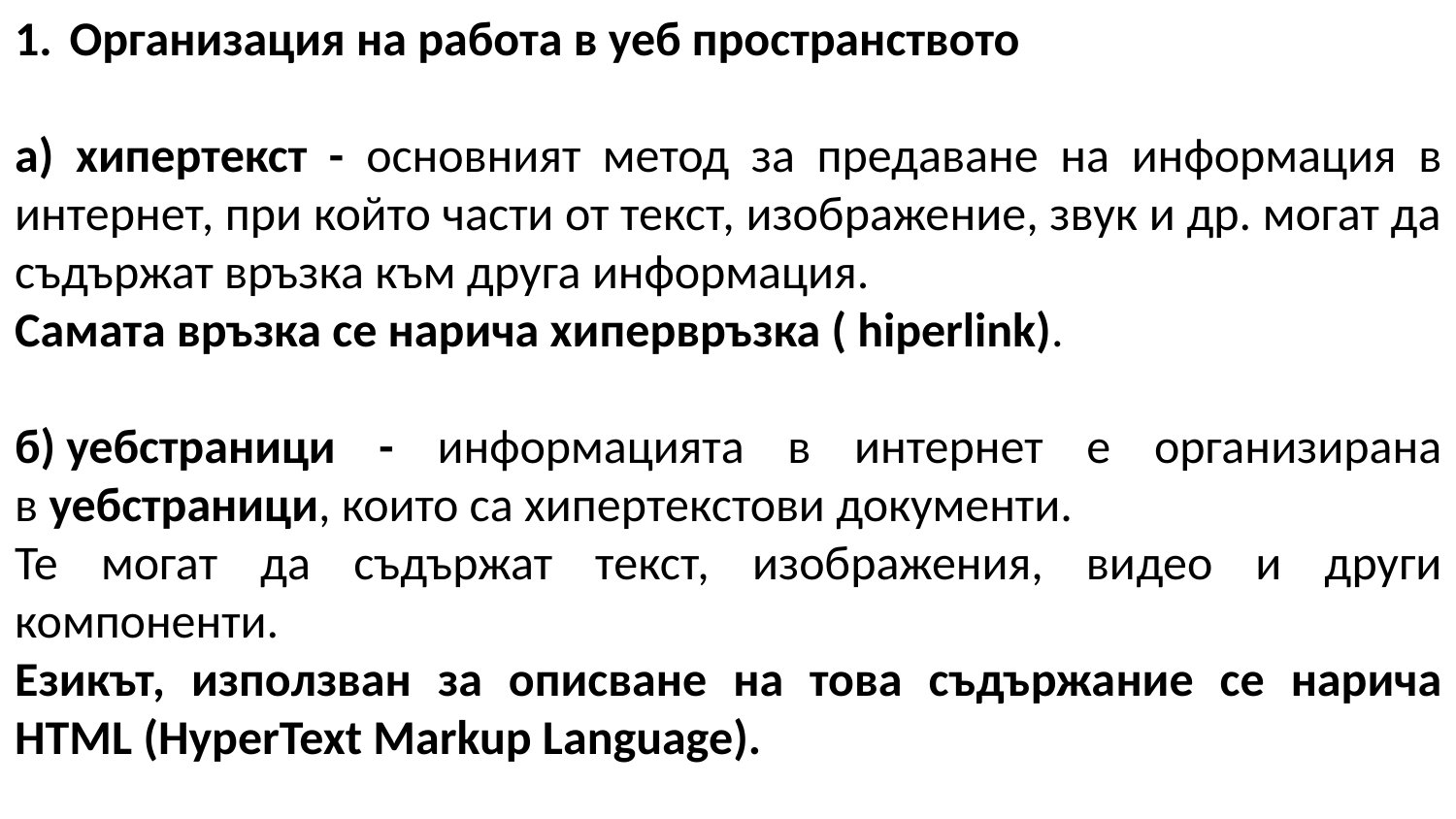

Организация на работа в уеб пространството

а) хипертекст - основният метод за предаване на информация в интернет, при който части от текст, изображение, звук и др. могат да съдържат връзка към друга информация.
Самата връзка се нарича хи­первръзка ( hiperlink).

б) уебстраници - информацията в интернет е организирана в уебстраници, които са хипертекстови документи.
Те могат да съдържат текст, изображения, ви­део и други компоненти.
Езикът, използван за описване на това съдържа­ние се нарича HTML (HyperText Markup Language).